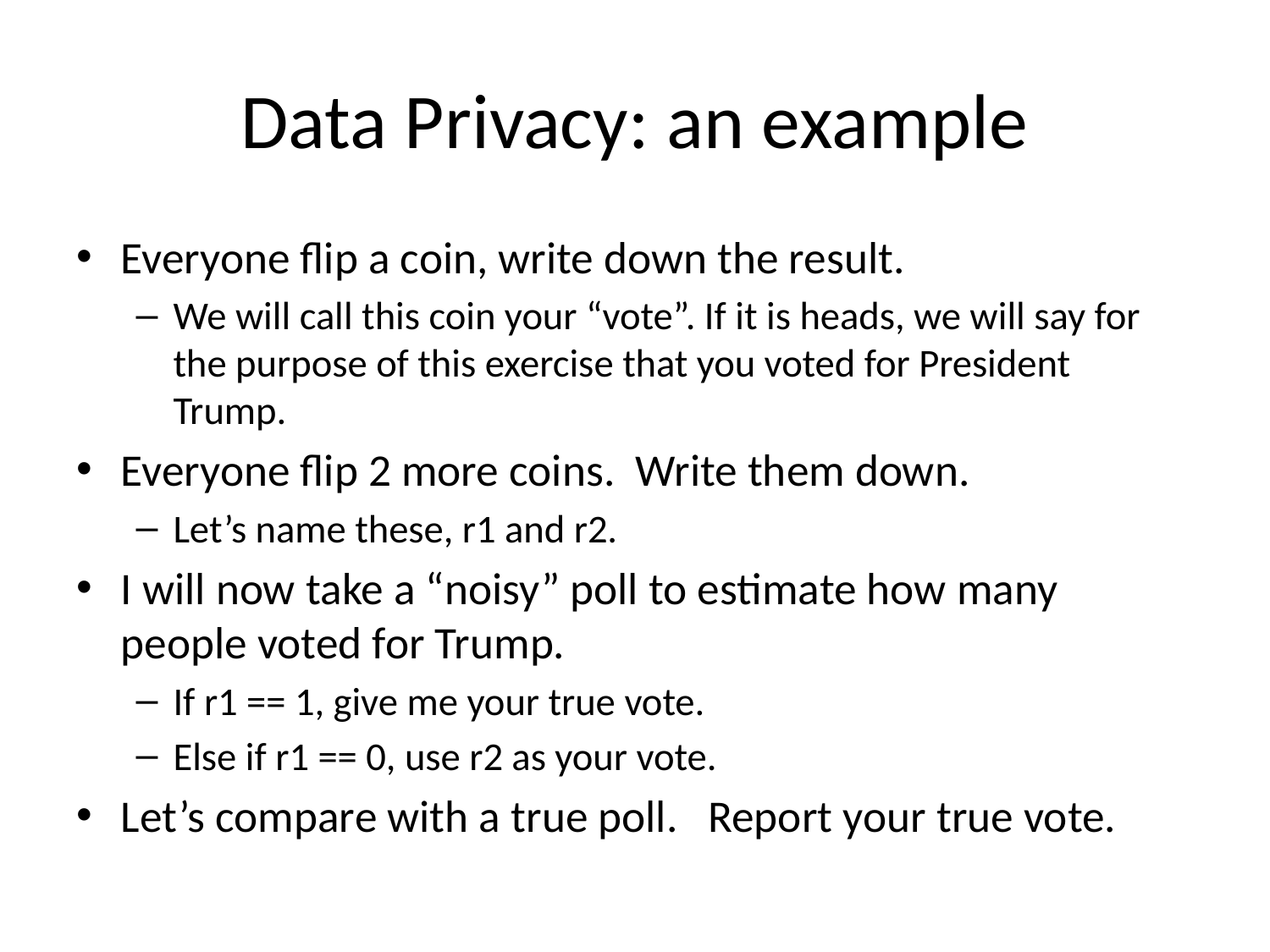

# Data Privacy: an example
Everyone flip a coin, write down the result.
We will call this coin your “vote”. If it is heads, we will say for the purpose of this exercise that you voted for President Trump.
Everyone flip 2 more coins.  Write them down.
Let’s name these, r1 and r2.
I will now take a “noisy” poll to estimate how many people voted for Trump.
If r1 == 1, give me your true vote.
Else if r1 == 0, use r2 as your vote.
Let’s compare with a true poll.   Report your true vote.